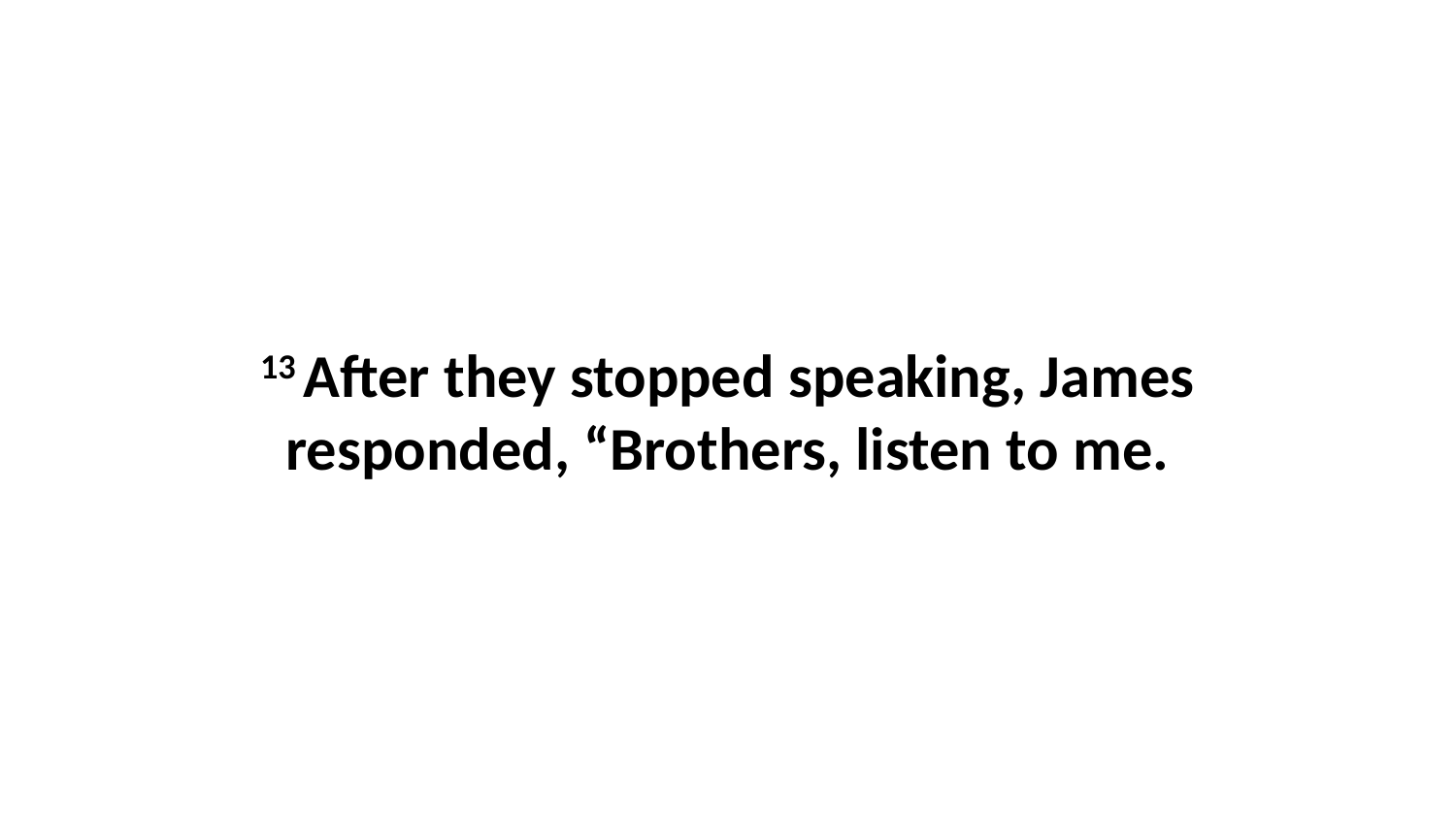

13 After they stopped speaking, James responded, “Brothers, listen to me.